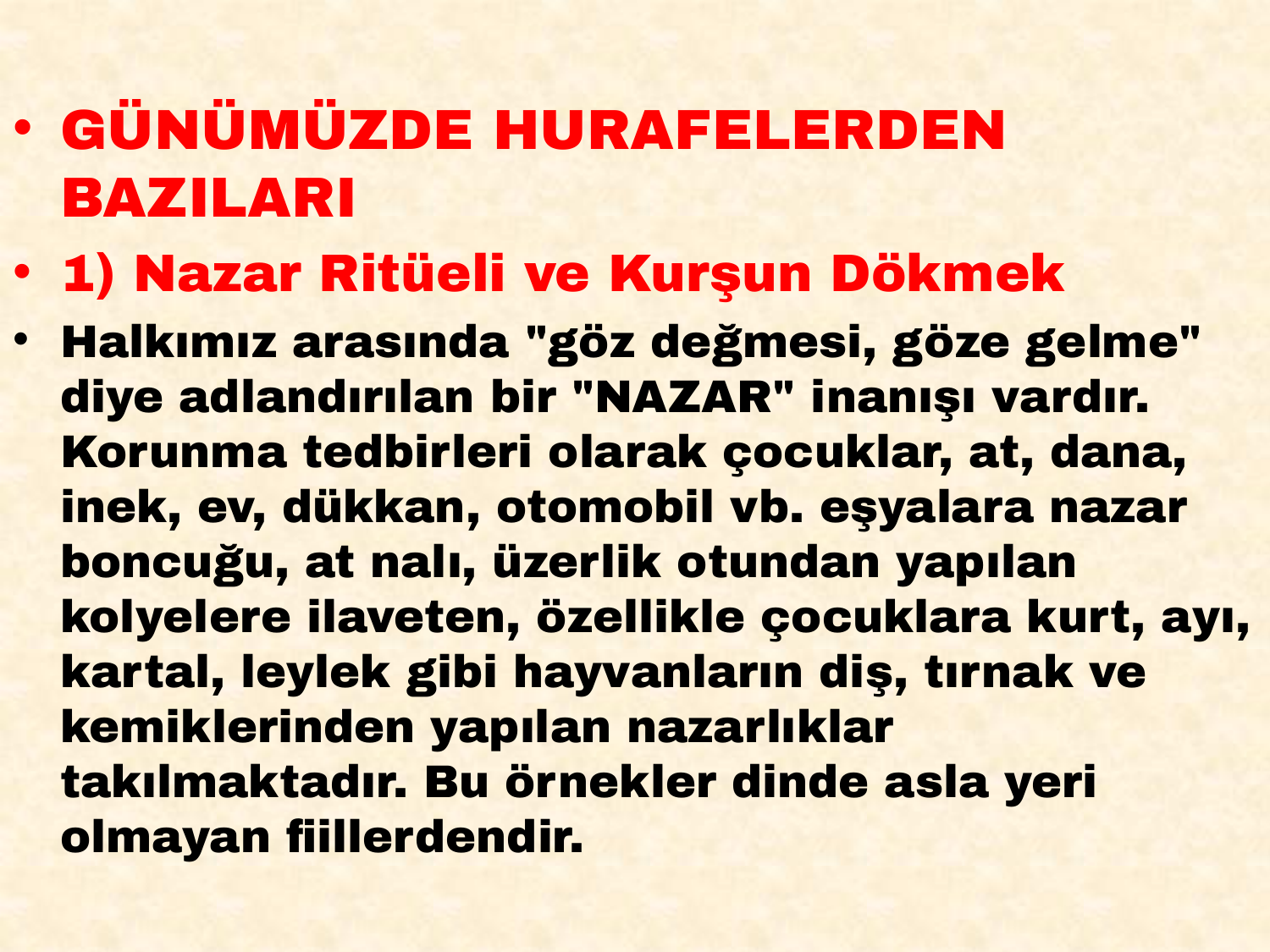

GÜNÜMÜZDE HURAFELERDEN BAZILARI
1) Nazar Ritüeli ve Kurşun Dökmek
Halkımız arasında "göz değmesi, göze gelme" diye adlandırılan bir "NAZAR" inanışı vardır. Korunma tedbirleri olarak çocuklar, at, dana, inek, ev, dükkan, otomobil vb. eşyalara nazar boncuğu, at nalı, üzerlik otundan yapılan kolyelere ilaveten, özellikle çocuklara kurt, ayı, kartal, leylek gibi hayvanların diş, tırnak ve kemiklerinden yapılan nazarlıklar takılmaktadır. Bu örnekler dinde asla yeri olmayan fiillerdendir.